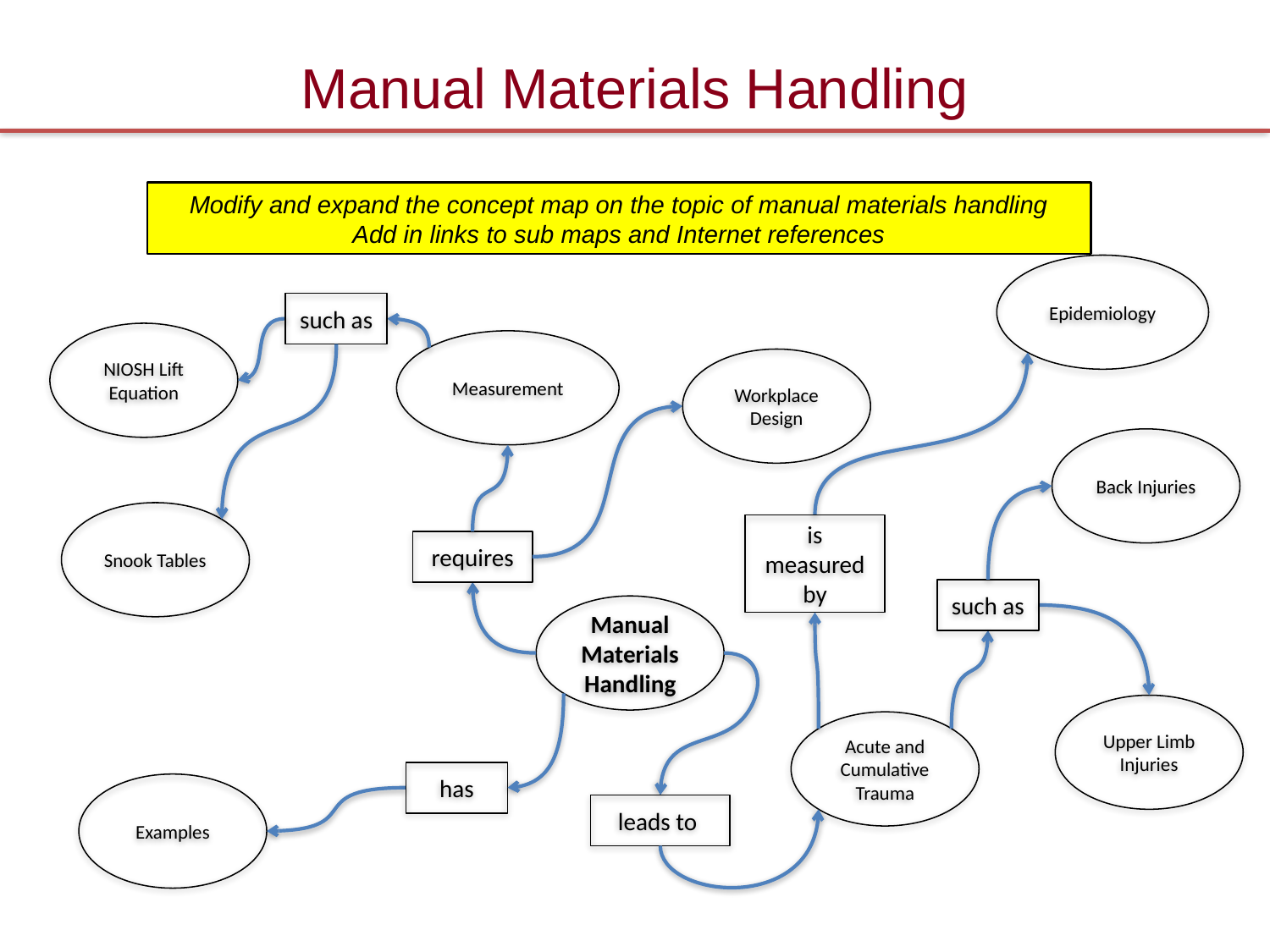

# Manual Materials Handling
Modify and expand the concept map on the topic of manual materials handling
Add in links to sub maps and Internet references
Epidemiology
such as
NIOSH Lift Equation
Measurement
Workplace Design
Back Injuries
Snook Tables
is measured by
requires
such as
Manual Materials Handling
Upper Limb Injuries
Acute and Cumulative Trauma
has
Examples
leads to